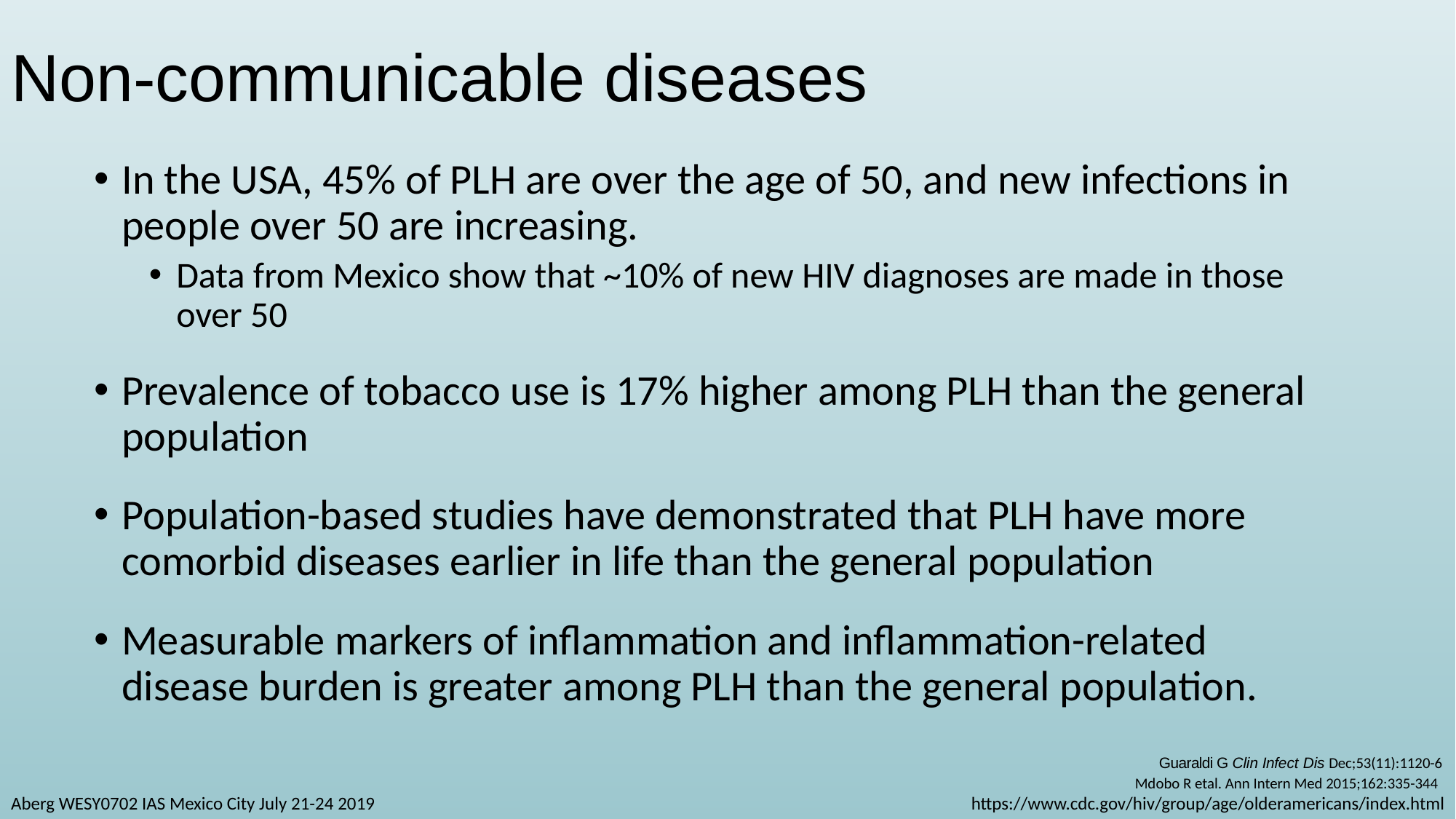

# Non-communicable diseases
In the USA, 45% of PLH are over the age of 50, and new infections in people over 50 are increasing.
Data from Mexico show that ~10% of new HIV diagnoses are made in those over 50
Prevalence of tobacco use is 17% higher among PLH than the general population
Population-based studies have demonstrated that PLH have more comorbid diseases earlier in life than the general population
Measurable markers of inflammation and inflammation-related disease burden is greater among PLH than the general population.

Guaraldi G Clin Infect Dis Dec;53(11):1120-6
Aberg WESY0702 IAS Mexico City July 21-24 2019
Mdobo R etal. Ann Intern Med 2015;162:335-344
https://www.cdc.gov/hiv/group/age/olderamericans/index.html